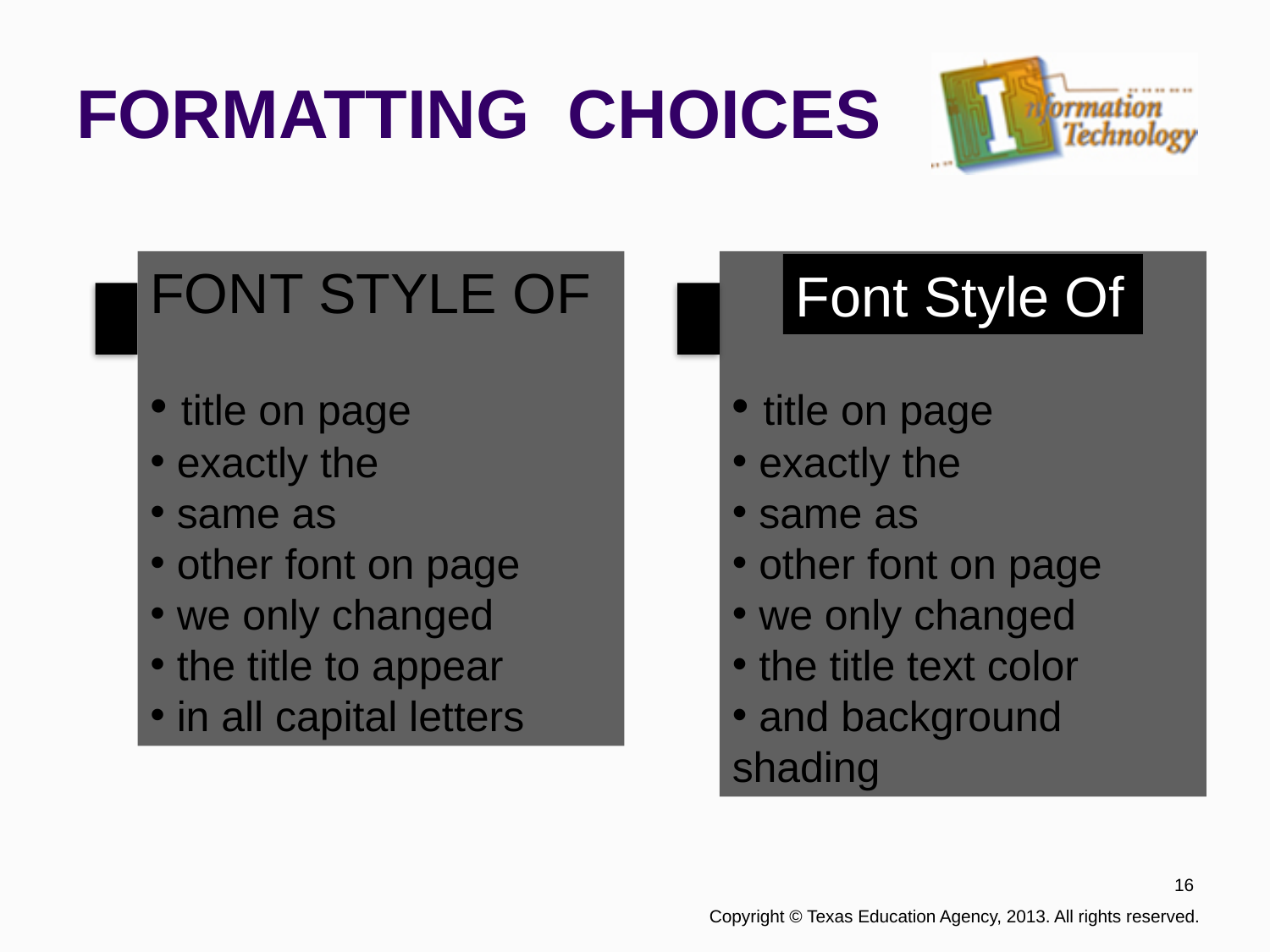

# FORMATTING  CHOICES
FONT STYLE OF

 title on page
 exactly the
 same as
 other font on page
 we only changed
 the title to appear
 in all capital letters

 title on page
 exactly the
 same as
 other font on page
 we only changed
 the title text color
 and background shading
Font Style Of
1
2
16

    Copyright © Texas Education Agency, 2013. All rights reserved.